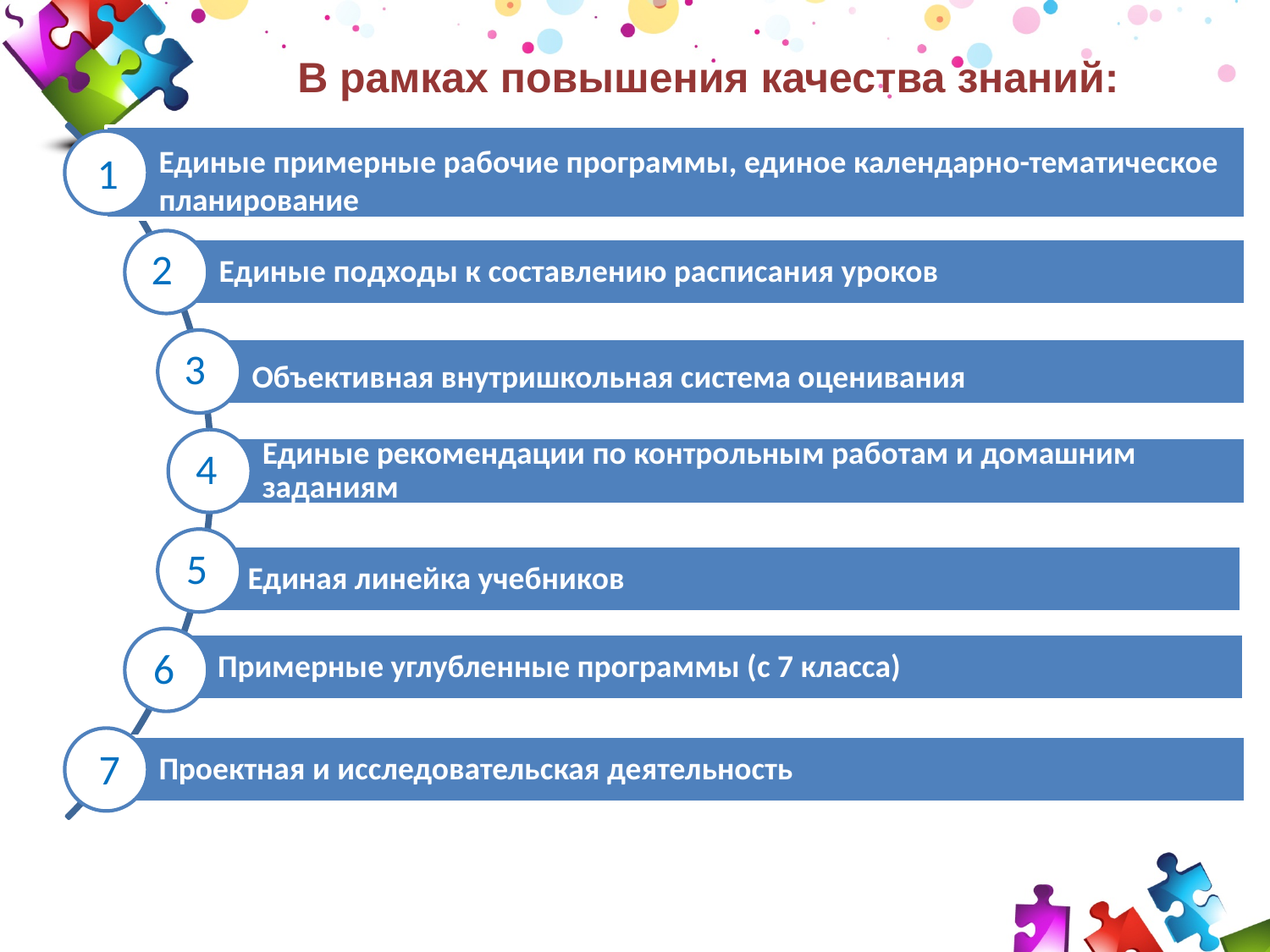

В рамках повышения качества знаний:

Единые примерные рабочие программы, единое календарно-тематическое планирование

Единые подходы к составлению расписания уроков

Объективная внутришкольная система оценивания

Единые рекомендации по контрольным работам и домашним заданиям
Единая линейка учебников
Примерные углубленные программы (с 7 класса)
Проектная и исследовательская деятельность
 1
 2
 3
  4
 5
 6
 7